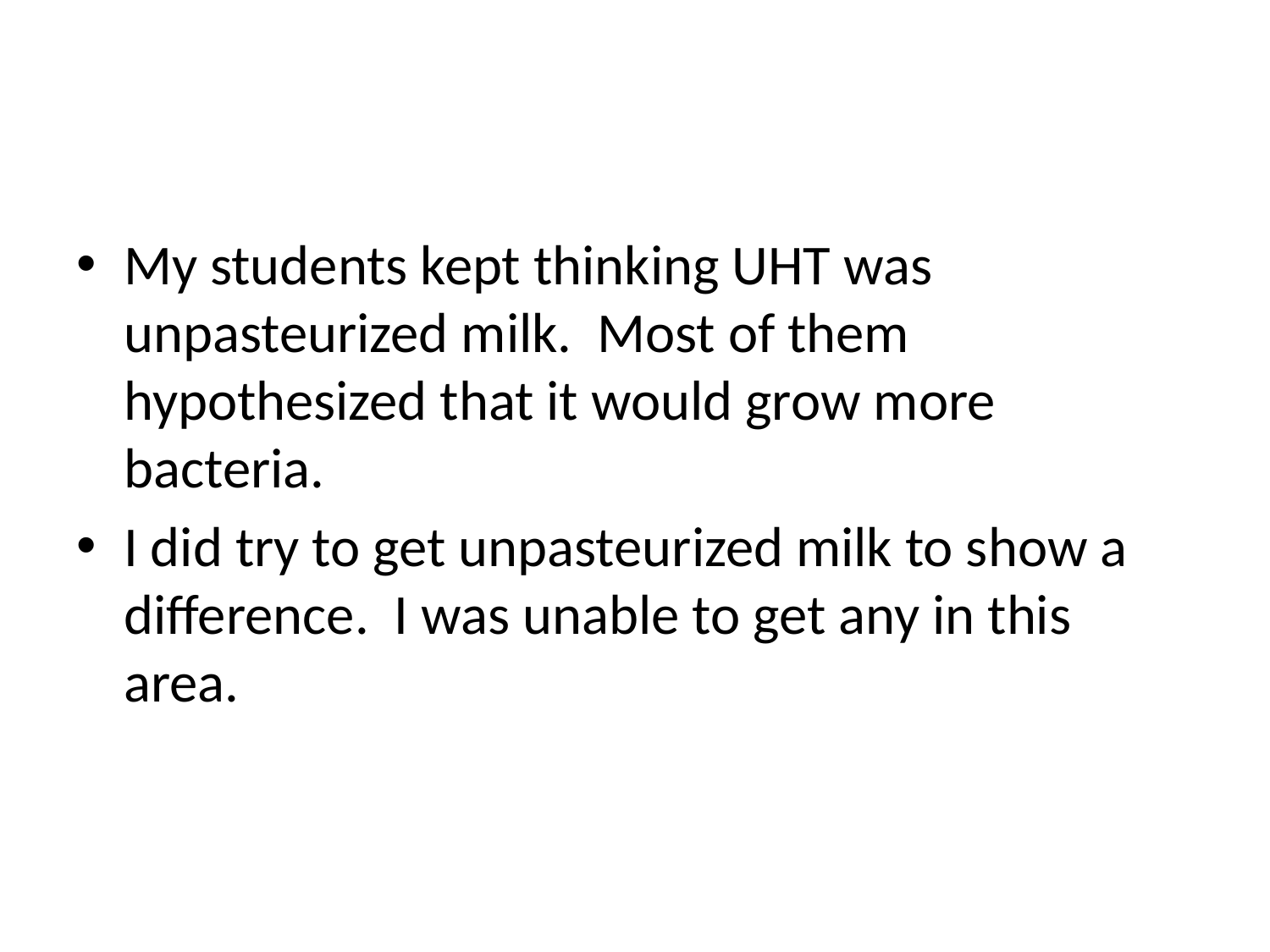

#
My students kept thinking UHT was unpasteurized milk.  Most of them hypothesized that it would grow more bacteria.
I did try to get unpasteurized milk to show a difference.  I was unable to get any in this area.